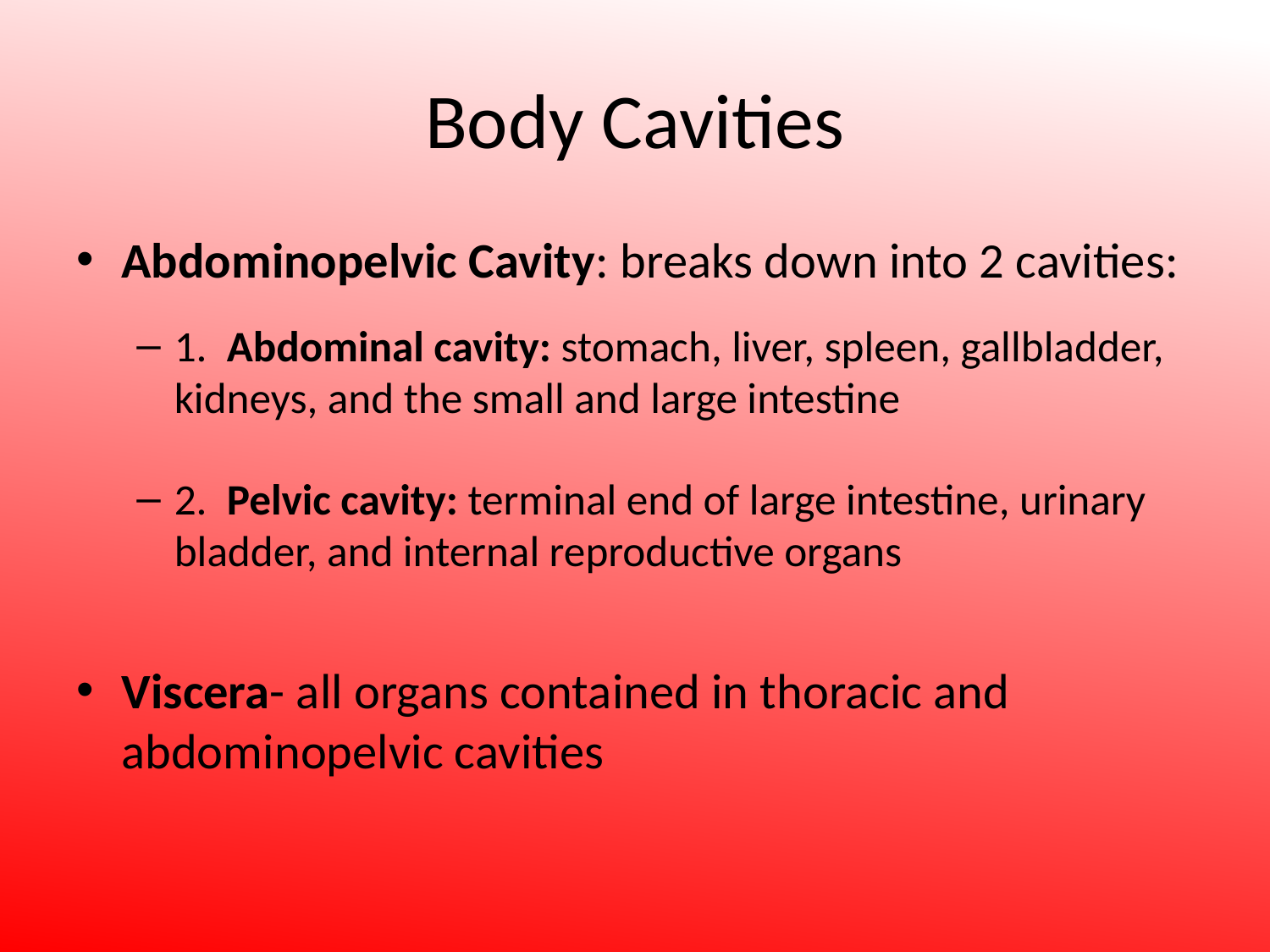

# Body Cavities
Abdominopelvic Cavity: breaks down into 2 cavities:

1.  Abdominal cavity: stomach, liver, spleen, gallbladder, kidneys, and the small and large intestine

2.  Pelvic cavity: terminal end of large intestine, urinary bladder, and internal reproductive organs

Viscera- all organs contained in thoracic and abdominopelvic cavities